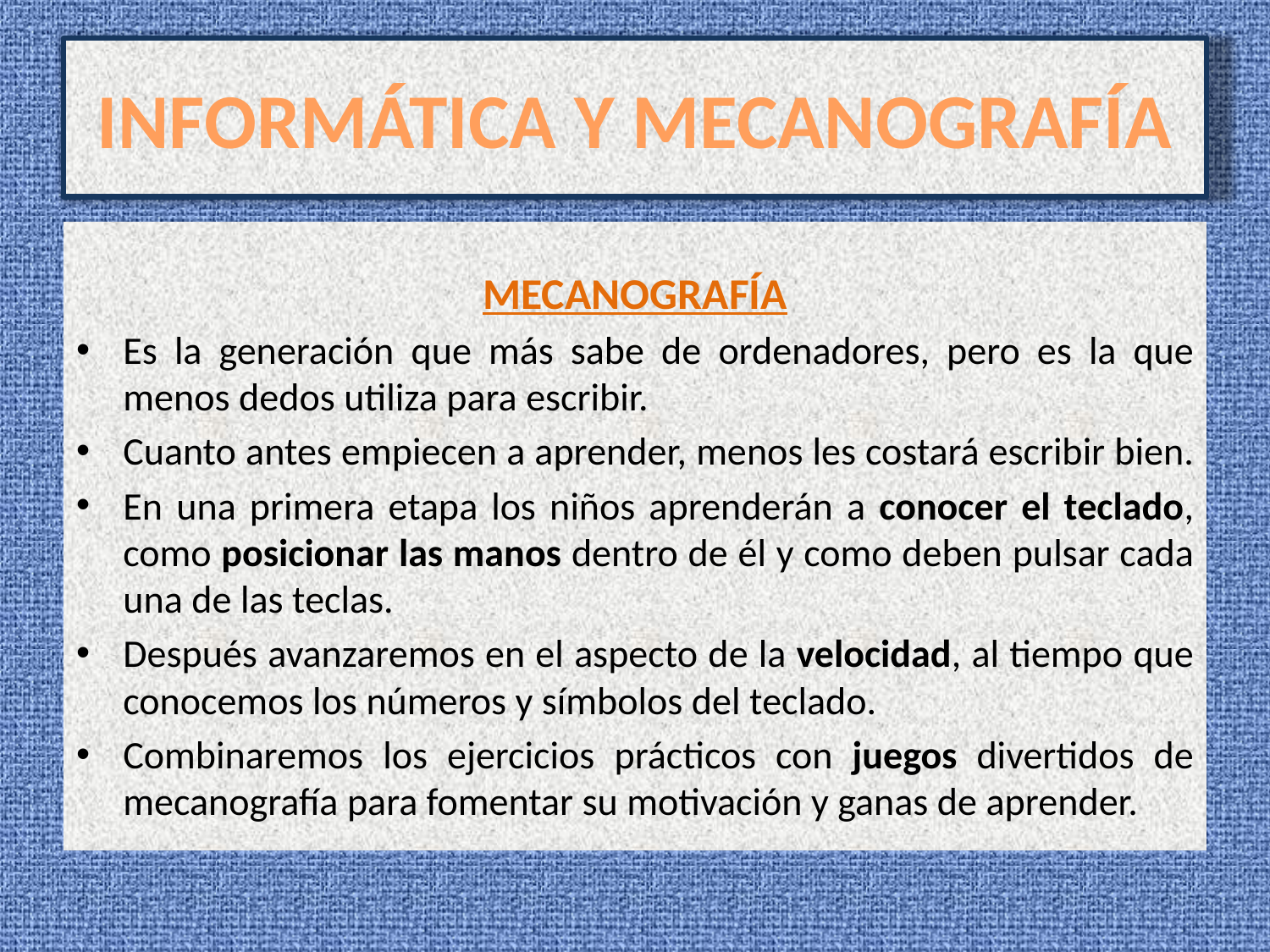

# INFORMÁTICA Y MECANOGRAFÍA
MECANOGRAFÍA
Es la generación que más sabe de ordenadores, pero es la que menos dedos utiliza para escribir.
Cuanto antes empiecen a aprender, menos les costará escribir bien.
En una primera etapa los niños aprenderán a conocer el teclado, como posicionar las manos dentro de él y como deben pulsar cada una de las teclas.
Después avanzaremos en el aspecto de la velocidad, al tiempo que conocemos los números y símbolos del teclado.
Combinaremos los ejercicios prácticos con juegos divertidos de mecanografía para fomentar su motivación y ganas de aprender.